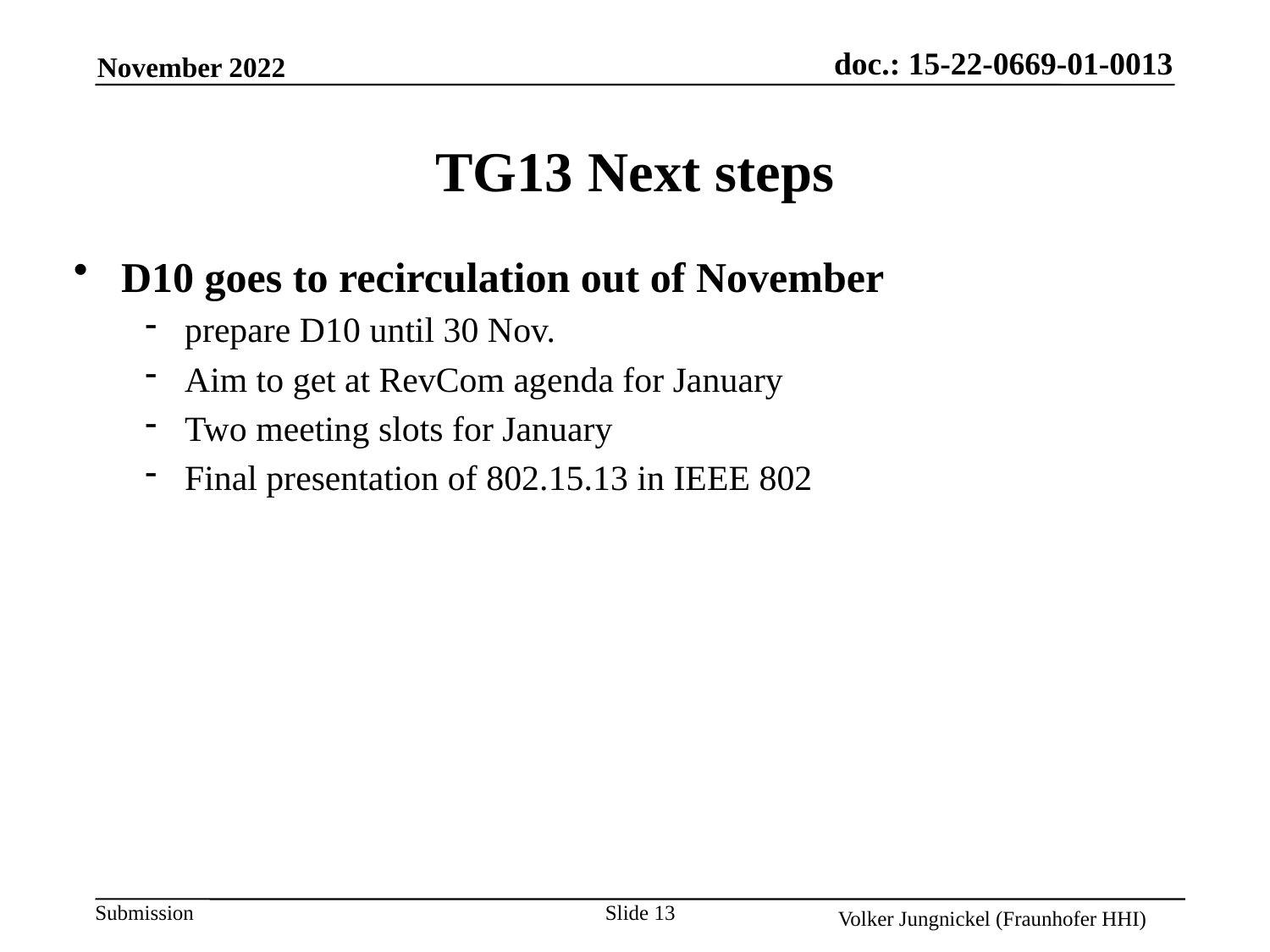

# TG13 Next steps
D10 goes to recirculation out of November
prepare D10 until 30 Nov.
Aim to get at RevCom agenda for January
Two meeting slots for January
Final presentation of 802.15.13 in IEEE 802
Slide 13
Volker Jungnickel (Fraunhofer HHI)